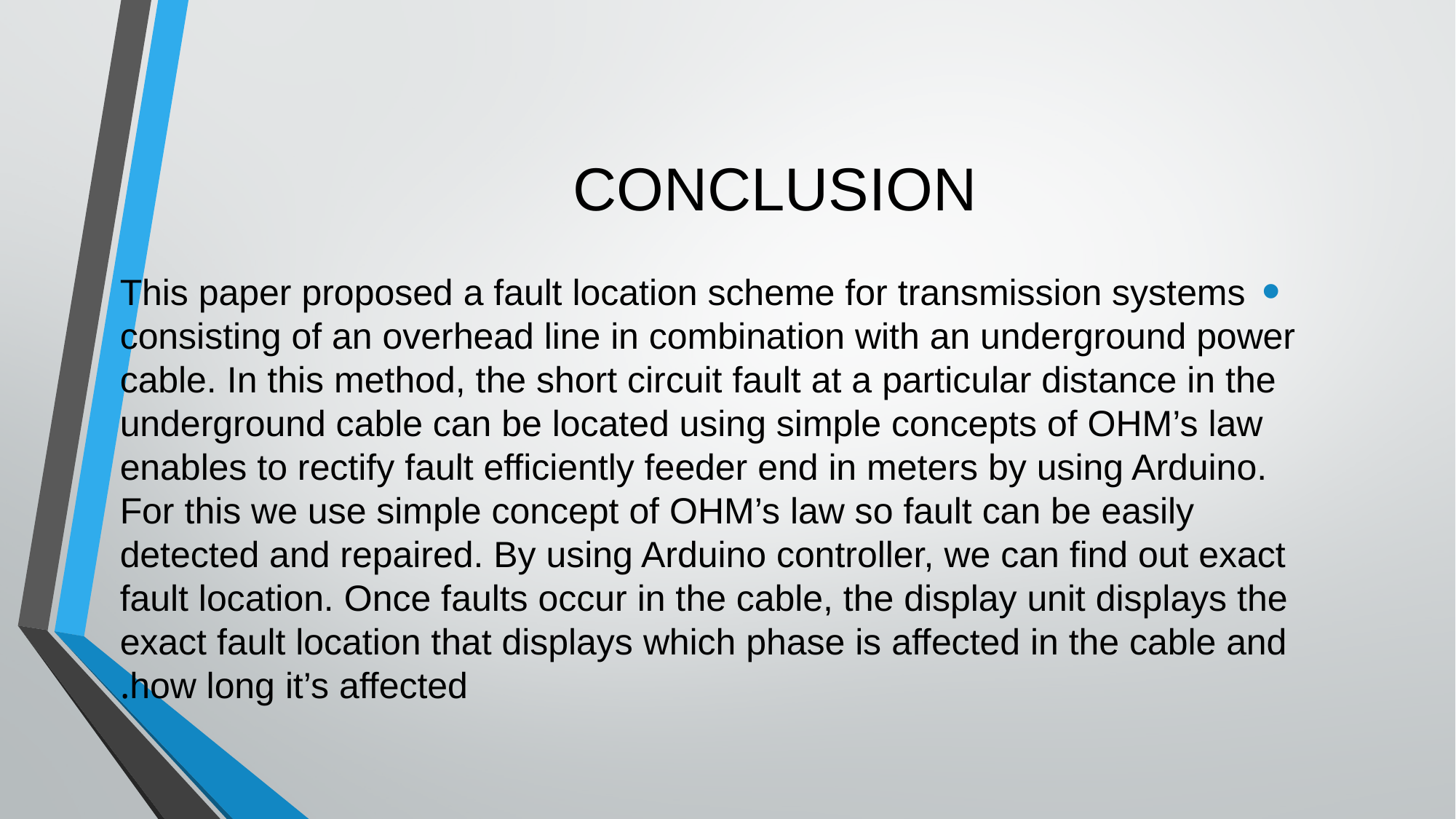

# CONCLUSION
This paper proposed a fault location scheme for transmission systems consisting of an overhead line in combination with an underground power cable. In this method, the short circuit fault at a particular distance in the underground cable can be located using simple concepts of OHM’s law enables to rectify fault efficiently feeder end in meters by using Arduino. For this we use simple concept of OHM’s law so fault can be easily detected and repaired. By using Arduino controller, we can find out exact fault location. Once faults occur in the cable, the display unit displays the exact fault location that displays which phase is affected in the cable and how long it’s affected.